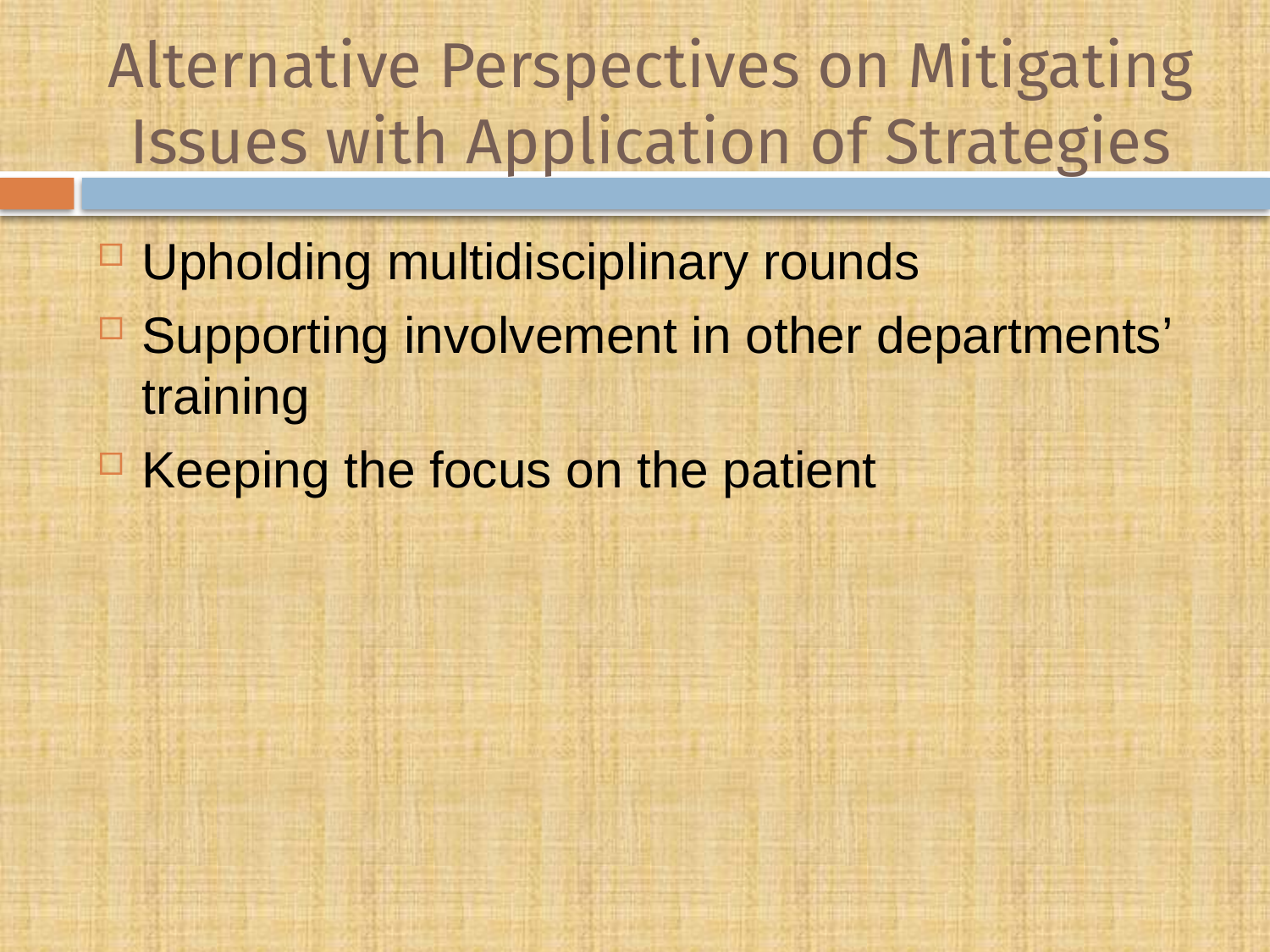

# Alternative Perspectives on Mitigating Issues with Application of Strategies
Upholding multidisciplinary rounds
Supporting involvement in other departments’ training
Keeping the focus on the patient